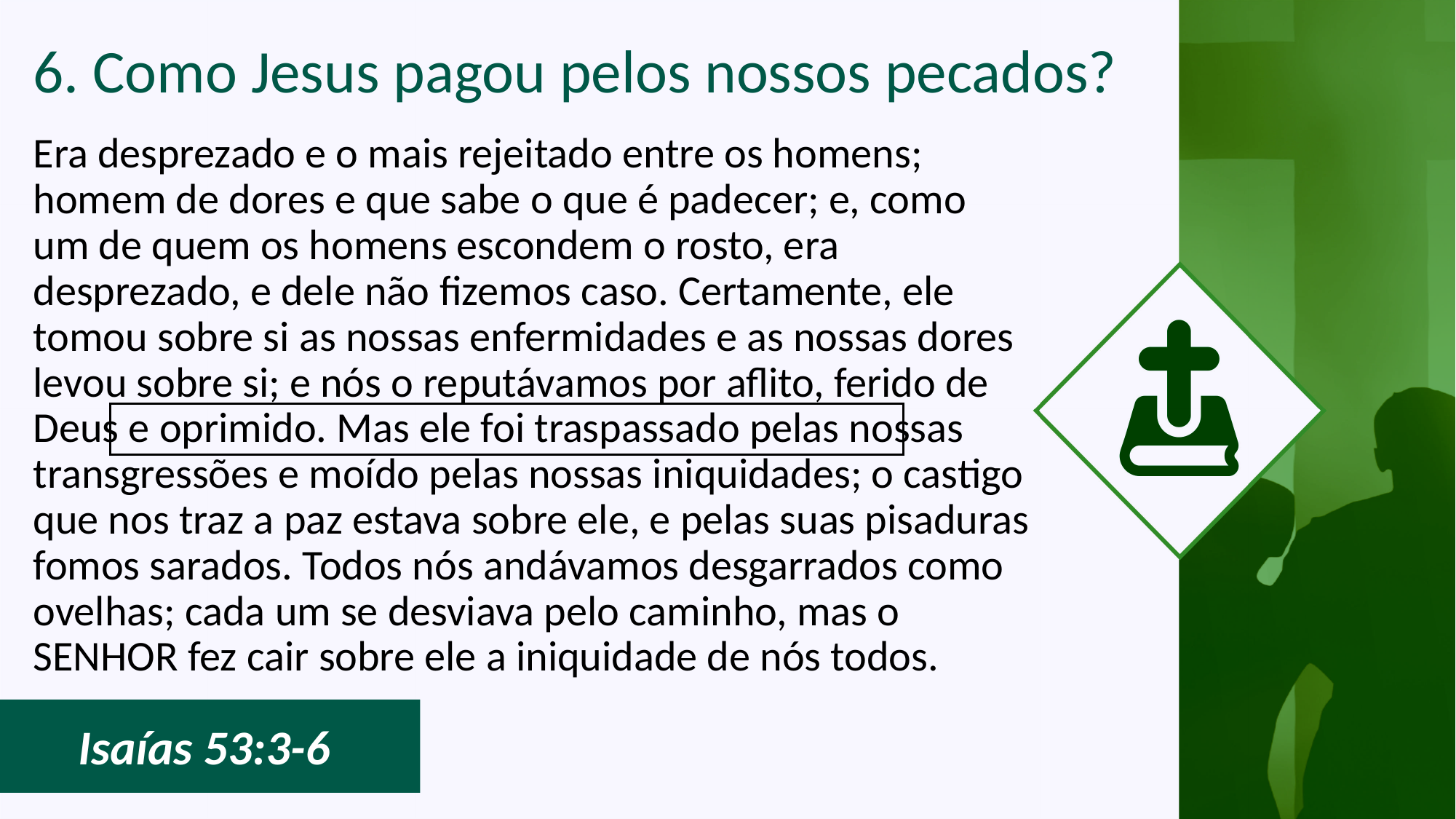

# 6. Como Jesus pagou pelos nossos pecados?
Era desprezado e o mais rejeitado entre os homens; homem de dores e que sabe o que é padecer; e, como um de quem os homens escondem o rosto, era desprezado, e dele não fizemos caso. Certamente, ele tomou sobre si as nossas enfermidades e as nossas dores levou sobre si; e nós o reputávamos por aflito, ferido de Deus e oprimido. Mas ele foi traspassado pelas nossas transgressões e moído pelas nossas iniquidades; o castigo que nos traz a paz estava sobre ele, e pelas suas pisaduras fomos sarados. Todos nós andávamos desgarrados como ovelhas; cada um se desviava pelo caminho, mas o SENHOR fez cair sobre ele a iniquidade de nós todos.

 Isaías 53:3-6